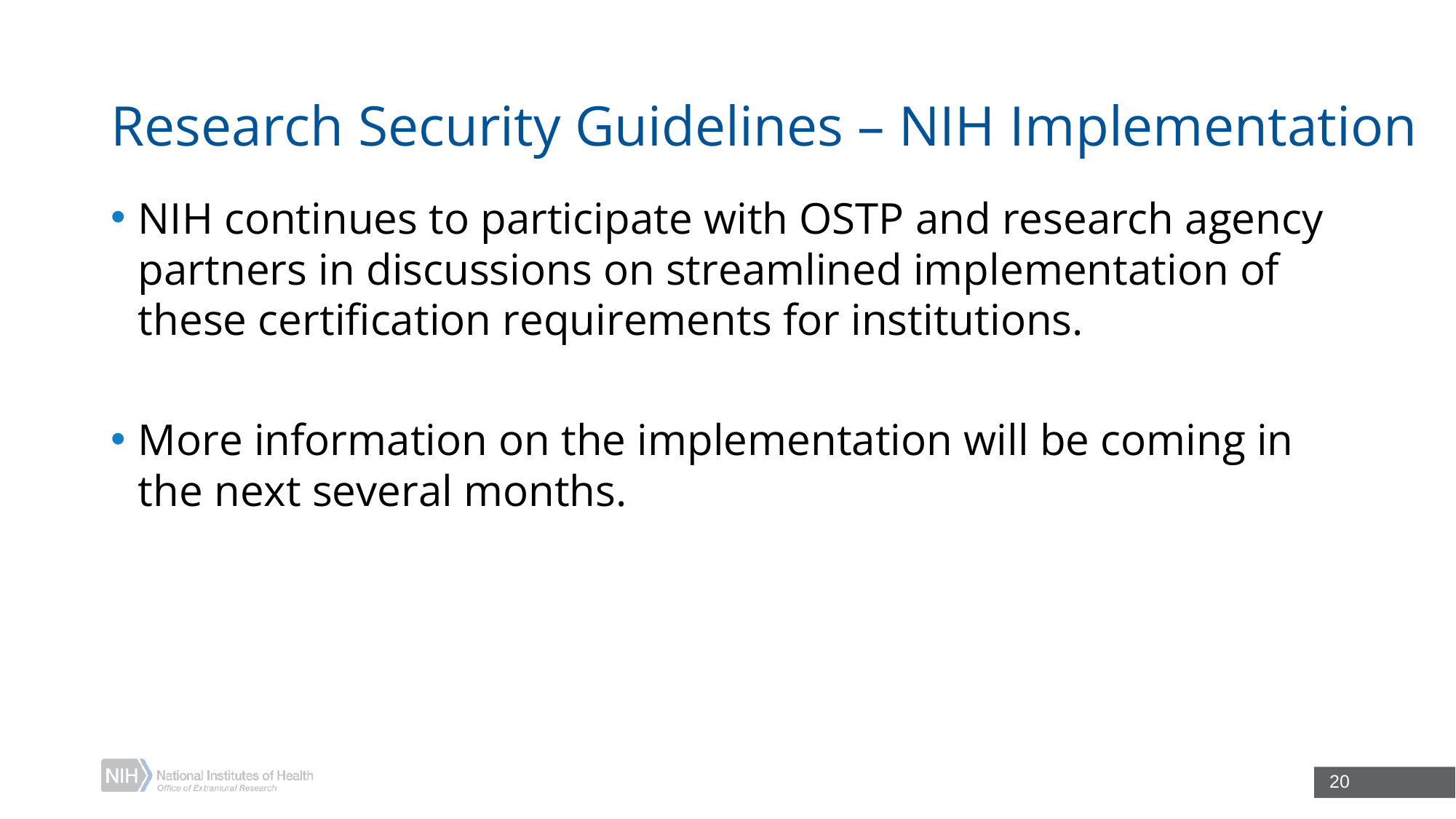

# Research Security Guidelines – NIH Implementation
NIH continues to participate with OSTP and research agency partners in discussions on streamlined implementation of these certification requirements for institutions.

More information on the implementation will be coming in the next several months.

20